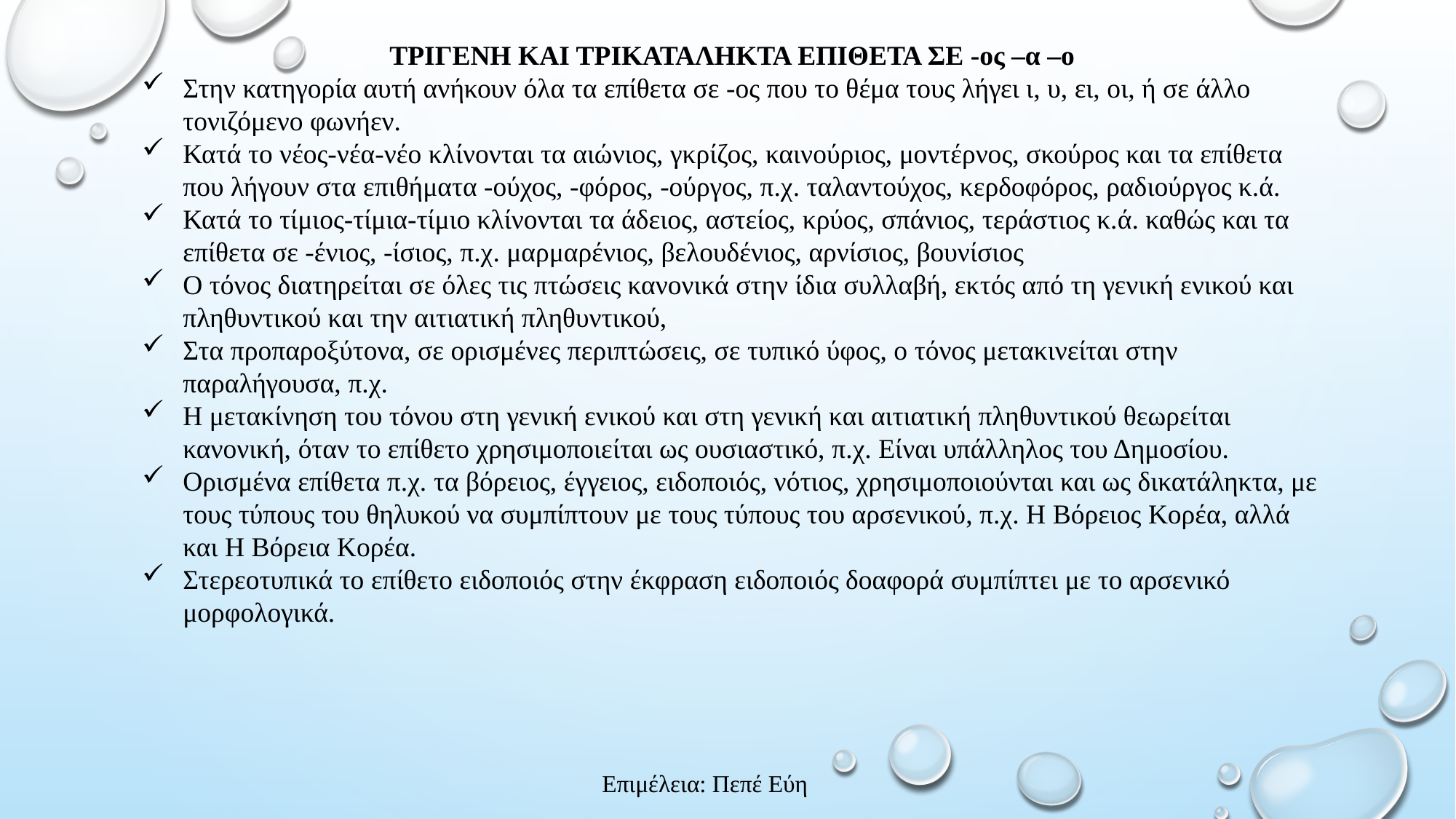

ΤΡΙΓΕΝΗ ΚΑΙ ΤΡΙΚΑΤΑΛΗΚΤΑ ΕΠΙΘΕΤΑ ΣΕ -ος –α –ο
Στην κατηγορία αυτή ανήκουν όλα τα επίθετα σε -ος που το θέμα τους λήγει ι, υ, ει, οι, ή σε άλλο τονιζόμενο φωνήεν.
Κατά το νέος-νέα-νέο κλίνονται τα αιώνιος, γκρίζος, καινούριος, μοντέρνος, σκούρος και τα επίθετα που λήγουν στα επιθήματα -ούχος, -φόρος, -ούργος, π.χ. ταλαντούχος, κερδοφόρος, ραδιούργος κ.ά.
Κατά το τίμιος-τίμια-τίμιο κλίνονται τα άδειος, αστείος, κρύος, σπάνιος, τεράστιος κ.ά. καθώς και τα επίθετα σε -ένιος, -ίσιος, π.χ. μαρμαρένιος, βελουδένιος, αρνίσιος, βουνίσιος
Ο τόνος διατηρείται σε όλες τις πτώσεις κανονικά στην ίδια συλλαβή, εκτός από τη γενική ενικού και πληθυντικού και την αιτιατική πληθυντικού,
Στα προπαροξύτονα, σε ορισμένες περιπτώσεις, σε τυπικό ύφος, ο τόνος μετακινείται στην παραλήγουσα, π.χ.
Η μετακίνηση του τόνου στη γενική ενικού και στη γενική και αιτιατική πληθυντικού θεωρείται κανονική, όταν το επίθετο χρησιμοποιείται ως ουσιαστικό, π.χ. Είναι υπάλληλος του Δημοσίου.
Ορισμένα επίθετα π.χ. τα βόρειος, έγγειος, ειδοποιός, νότιος, χρησιμοποιούνται και ως δικατάληκτα, με τους τύπους του θηλυκού να συμπίπτουν με τους τύπους του αρσενικού, π.χ. Η Βόρειος Κορέα, αλλά και Η Βόρεια Κορέα.
Στερεοτυπικά το επίθετο ειδοποιός στην έκφραση ειδοποιός δοαφορά συμπίπτει με το αρσενικό μορφολογικά.
Επιμέλεια: Πεπέ Εύη